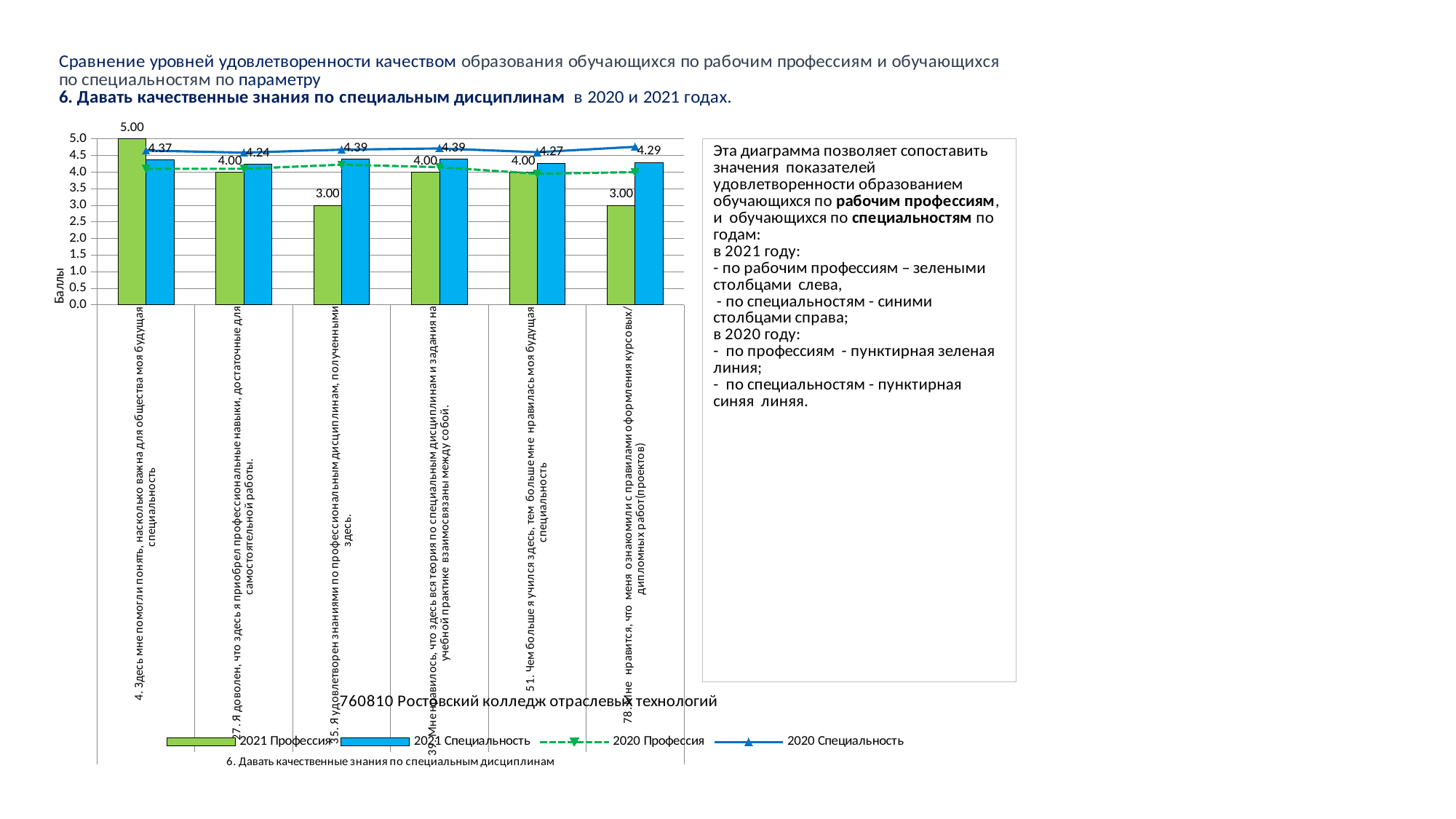

### Chart

| Category | 2021 Профессия | 2021 Специальность | 2020 Профессия | 2020 Специальность |
|---|---|---|---|---|
| 4. Здесь мне помогли понять, насколько важна для общества моя будущая специальность | 5.0 | 4.367816091954023 | 4.1 | 4.65 |
| 27. Я доволен, что здесь я приобрел профессиональные навыки, достаточные для самостоятельной работы. | 4.0 | 4.241379310344827 | 4.1 | 4.5875 |
| 35. Я удовлетворен знаниями по профессиональным дисциплинам, полученными здесь.  | 3.0 | 4.390804597701149 | 4.225 | 4.675 |
| 39. Мне нравилось, что здесь вся теория по специальным дисциплинам и задания на учебной практике  взаимосвязаны между собой. | 4.0 | 4.390804597701149 | 4.15 | 4.7125 |
| 51. Чем больше я учился здесь, тем  больше мне  нравилась моя будущая специальность | 4.0 | 4.272030651340996 | 3.95 | 4.6 |
| 78. Мне   нравится, что  меня  ознакомили с правилами оформления курсовых/ дипломных работ(проектов)  | 3.0 | 4.287356321839081 | 4.0 | 4.7625 |